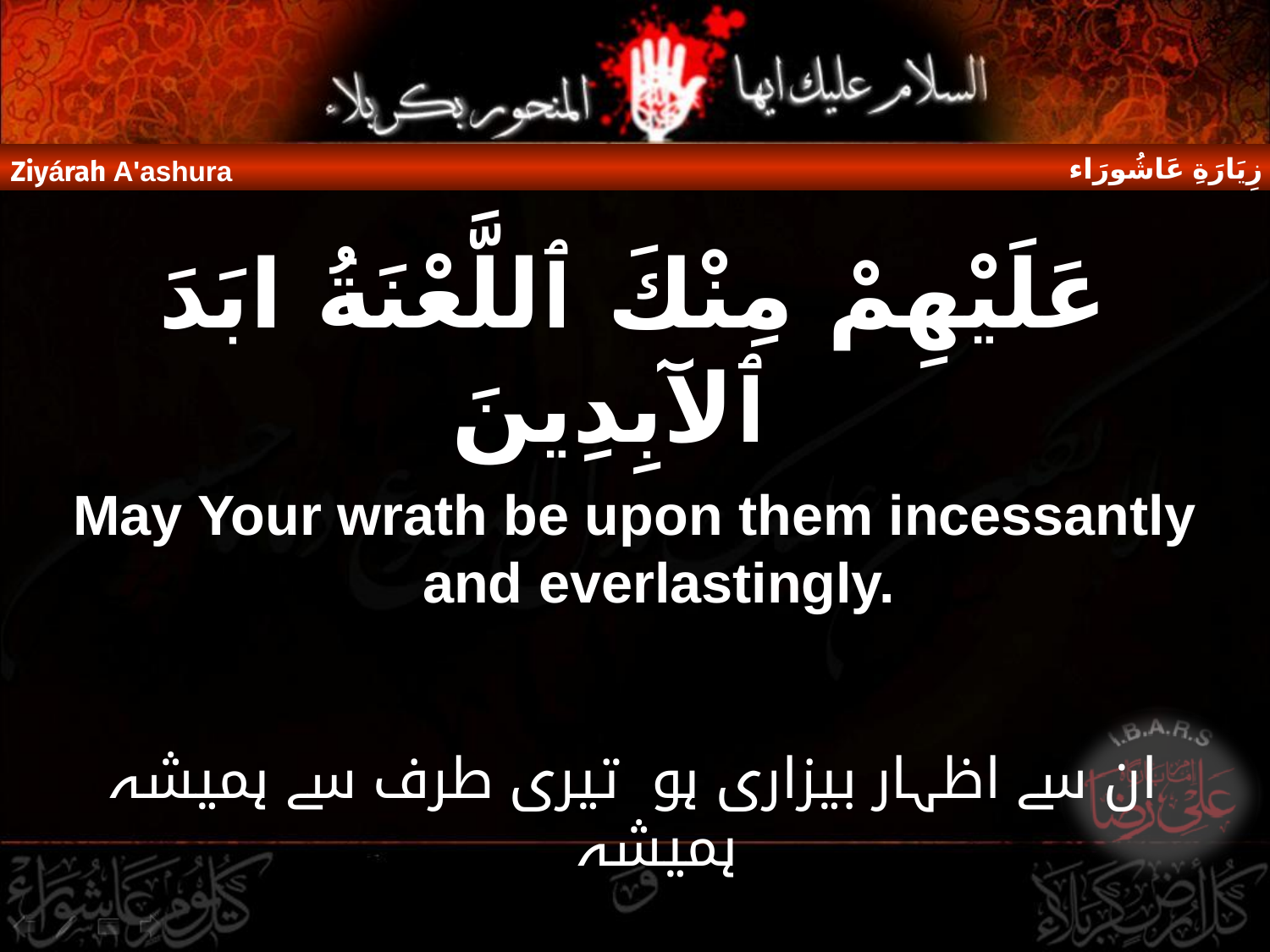

زِيَارَةِ عَاشُورَاء
Ziyárah A'ashura
عَلَيْهِمْ مِنْكَ ٱللَّعْنَةُ ابَدَ ٱلآبِدِينَ
May Your wrath be upon them incessantly and everlastingly.
ان سے اظہار بیزاری ہو  تیری طرف سے ہمیشہ ہمیشہ